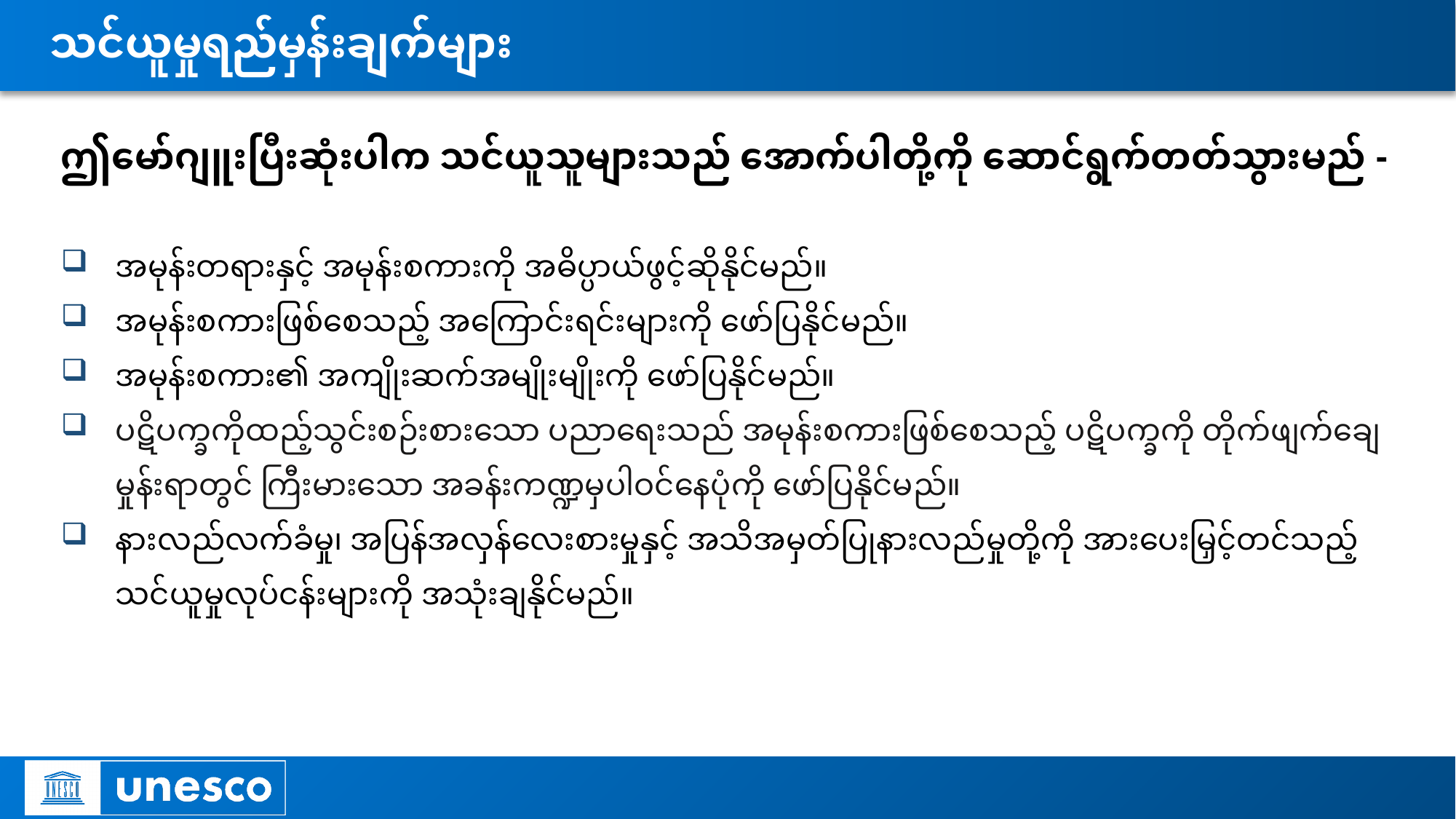

# သင်ယူမှုရည်မှန်းချက်များ
ဤမော်ဂျူးပြီးဆုံးပါက သင်ယူသူများသည် အောက်ပါတို့ကို ဆောင်ရွက်တတ်သွားမည် -

အမုန်းတရားနှင့် အမုန်းစကားကို အဓိပ္ပာယ်ဖွင့်ဆိုနိုင်မည်။
အမုန်းစကားဖြစ်စေသည့် အကြောင်းရင်းများကို ဖော်ပြနိုင်မည်။
အမုန်းစကား၏ အကျိုးဆက်အမျိုးမျိုးကို ဖော်ပြနိုင်မည်။
ပဋိပက္ခကိုထည့်သွင်းစဉ်းစားသော ပညာရေးသည် အမုန်းစကားဖြစ်စေသည့် ပဋိပက္ခကို တိုက်ဖျက်ချေမှုန်းရာတွင် ကြီးမားသော အခန်းကဏ္ဍမှပါဝင်နေပုံကို ဖော်ပြနိုင်မည်။
နားလည်လက်ခံမှု၊ အပြန်အလှန်လေးစားမှုနှင့် အသိအမှတ်ပြုနားလည်မှုတို့ကို အားပေးမြှင့်တင်သည့် သင်ယူမှုလုပ်ငန်းများကို အသုံးချနိုင်မည်။